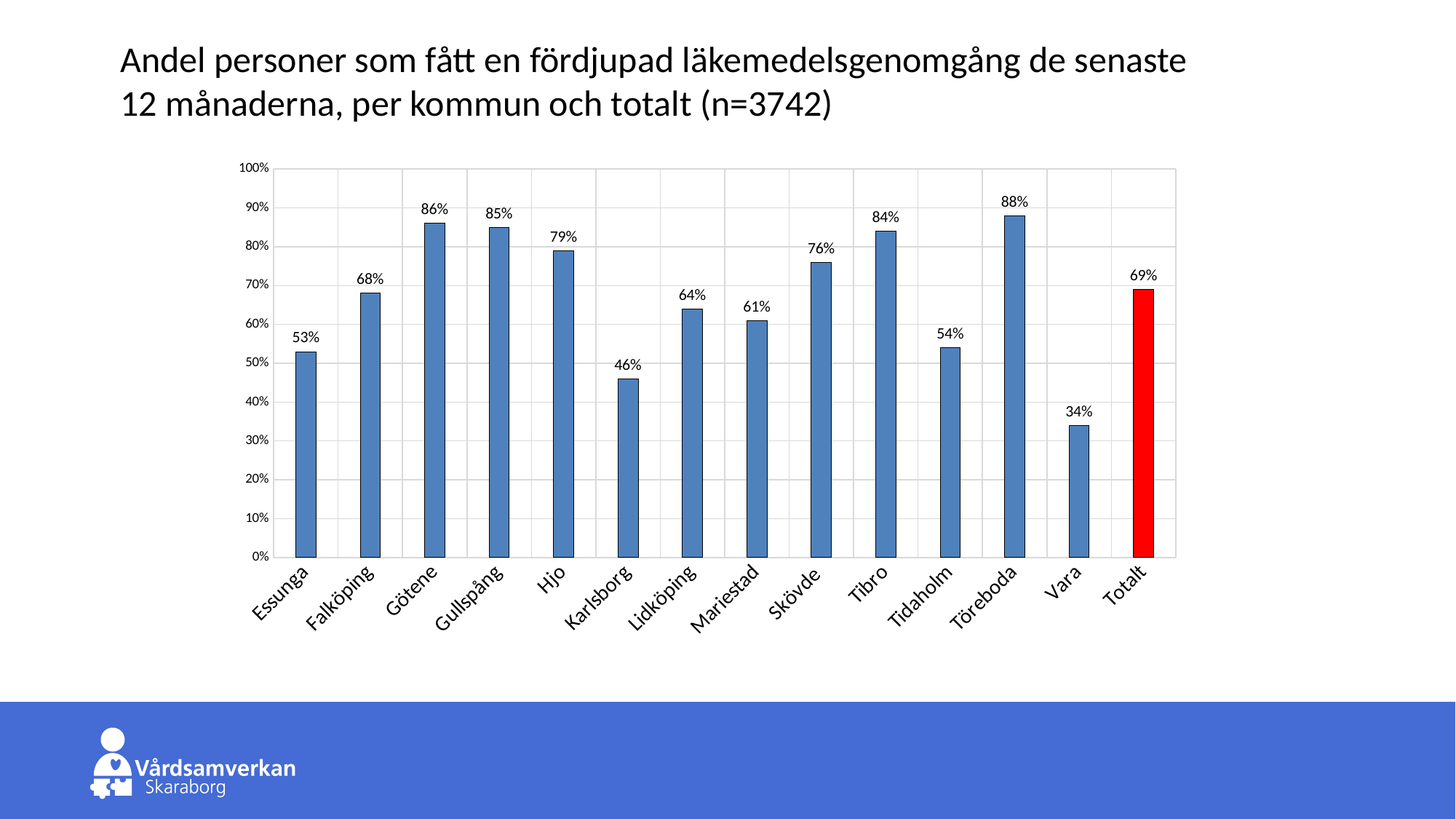

Andel personer som fått en fördjupad läkemedelsgenomgång de senaste
12 månaderna, per kommun och totalt (n=3742)

### Chart

| Category | Andel som  fått en fördjupad läkemedelgenomgång senaste 12 månaderna |
|---|---|
| Essunga | 0.53 |
| Falköping | 0.68 |
| Götene | 0.86 |
| Gullspång | 0.85 |
| Hjo | 0.79 |
| Karlsborg | 0.46 |
| Lidköping | 0.64 |
| Mariestad | 0.61 |
| Skövde  | 0.76 |
| Tibro | 0.84 |
| Tidaholm | 0.54 |
| Töreboda | 0.88 |
| Vara | 0.34 |
| Totalt | 0.69 |